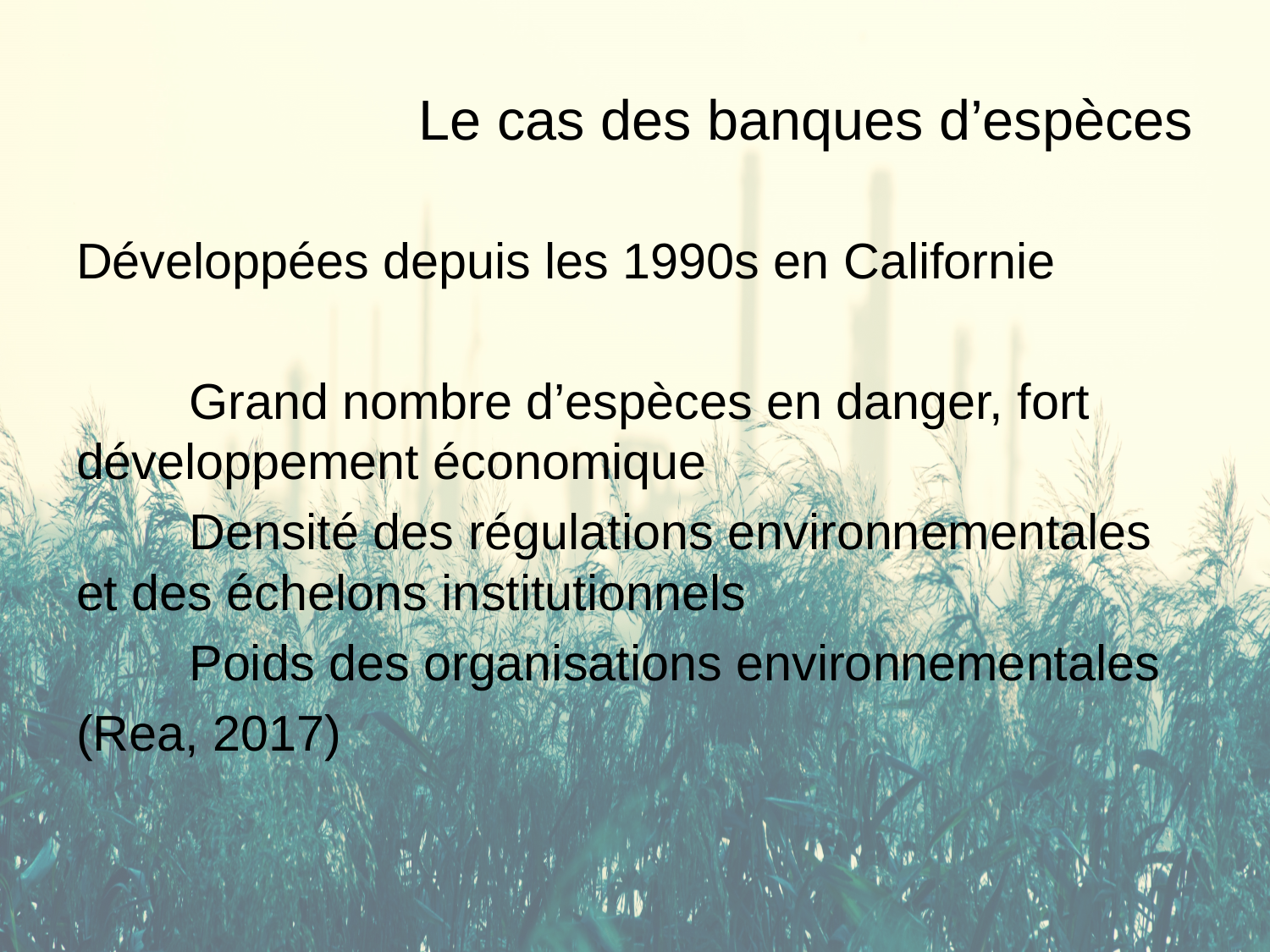

# Le cas des banques d’espèces
Développées depuis les 1990s en Californie

	Grand nombre d’espèces en danger, fort développement économique
	Densité des régulations environnementales et des échelons institutionnels
	Poids des organisations environnementales
(Rea, 2017)